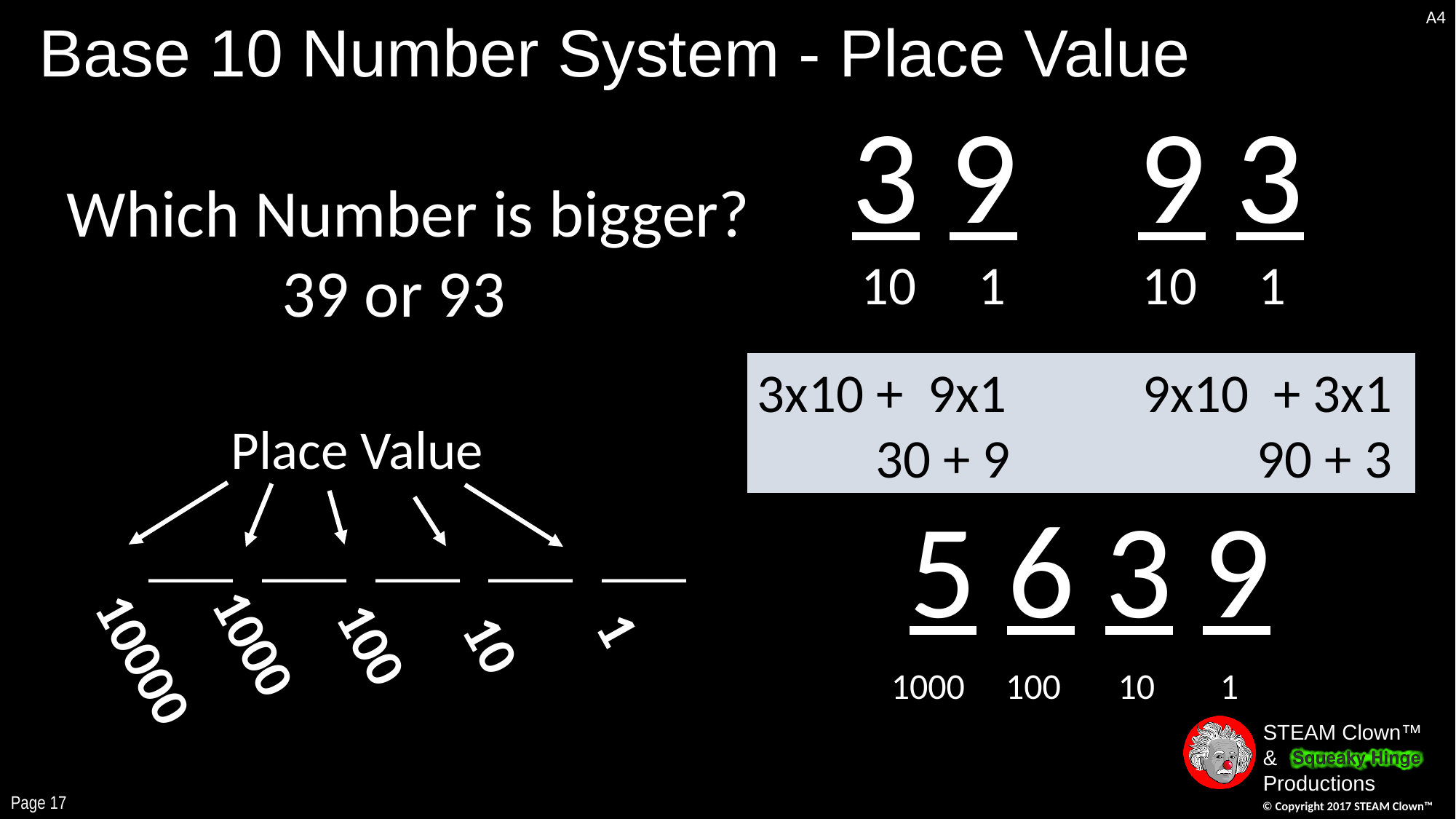

A4
# Base 10 Number System - Place Value
3 9    9 3
 10     1           10     1
Which Number is bigger?
       39 or 93
3x10 +  9x1           9x10  + 3x1
30 + 9                    90 + 3
Place Value
 ____   ____   ____   ____   ____

1000
10
100
1
10000
 5 6 3 9
 1000     100       10        1